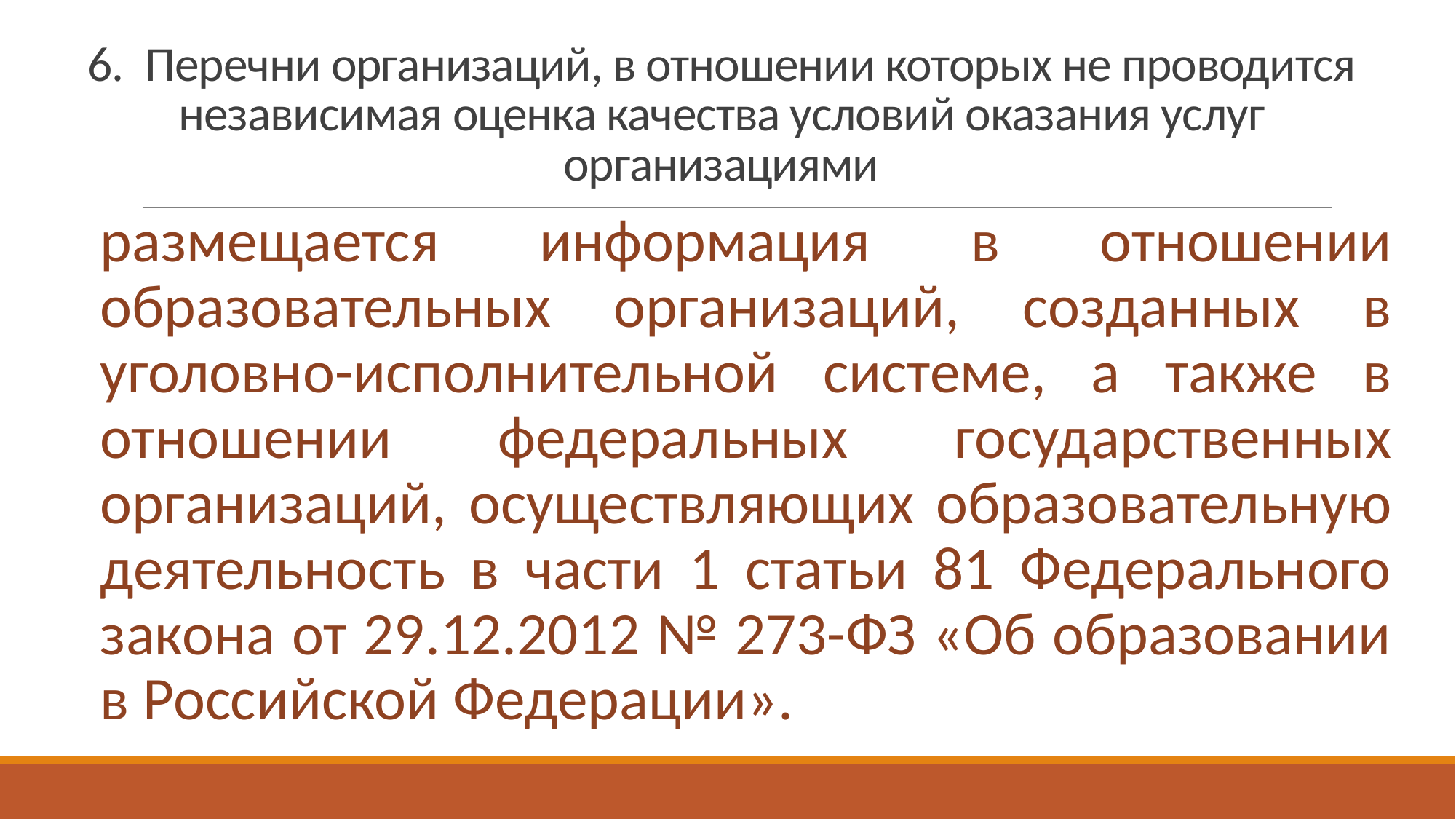

# 6.  Перечни организаций, в отношении которых не проводится независимая оценка качества условий оказания услуг организациями
размещается информация в отношении образовательных организаций, созданных в уголовно-исполнительной системе, а также в отношении федеральных государственных организаций, осуществляющих образовательную деятельность в части 1 статьи 81 Федерального закона от 29.12.2012 № 273-ФЗ «Об образовании в Российской Федерации».